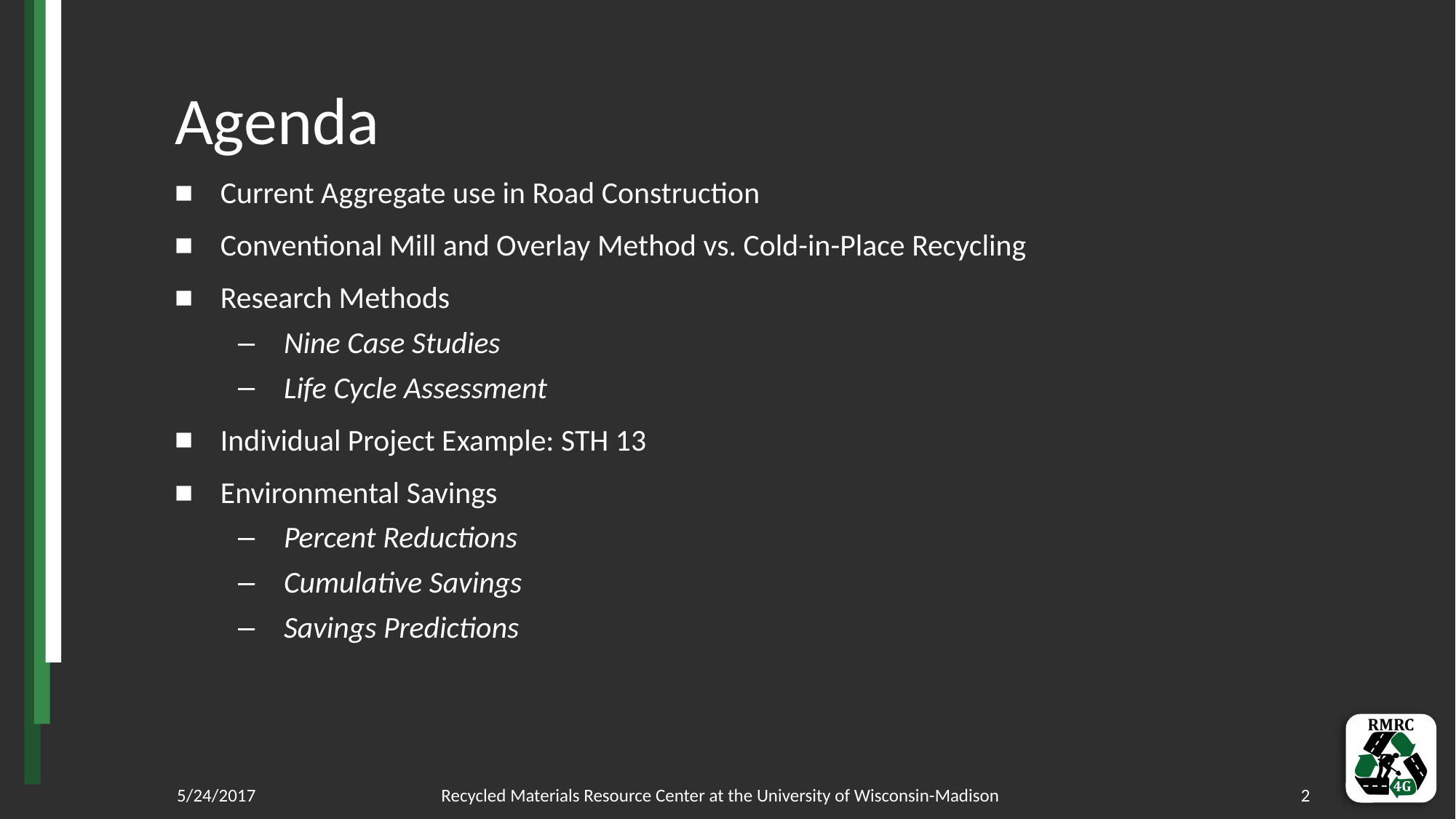

# Agenda
Current Aggregate use in Road Construction
Conventional Mill and Overlay Method vs. Cold-in-Place Recycling
Research Methods
Nine Case Studies
Life Cycle Assessment
Individual Project Example: STH 13
Environmental Savings
Percent Reductions
Cumulative Savings
Savings Predictions
5/24/2017
2
Recycled Materials Resource Center at the University of Wisconsin-Madison